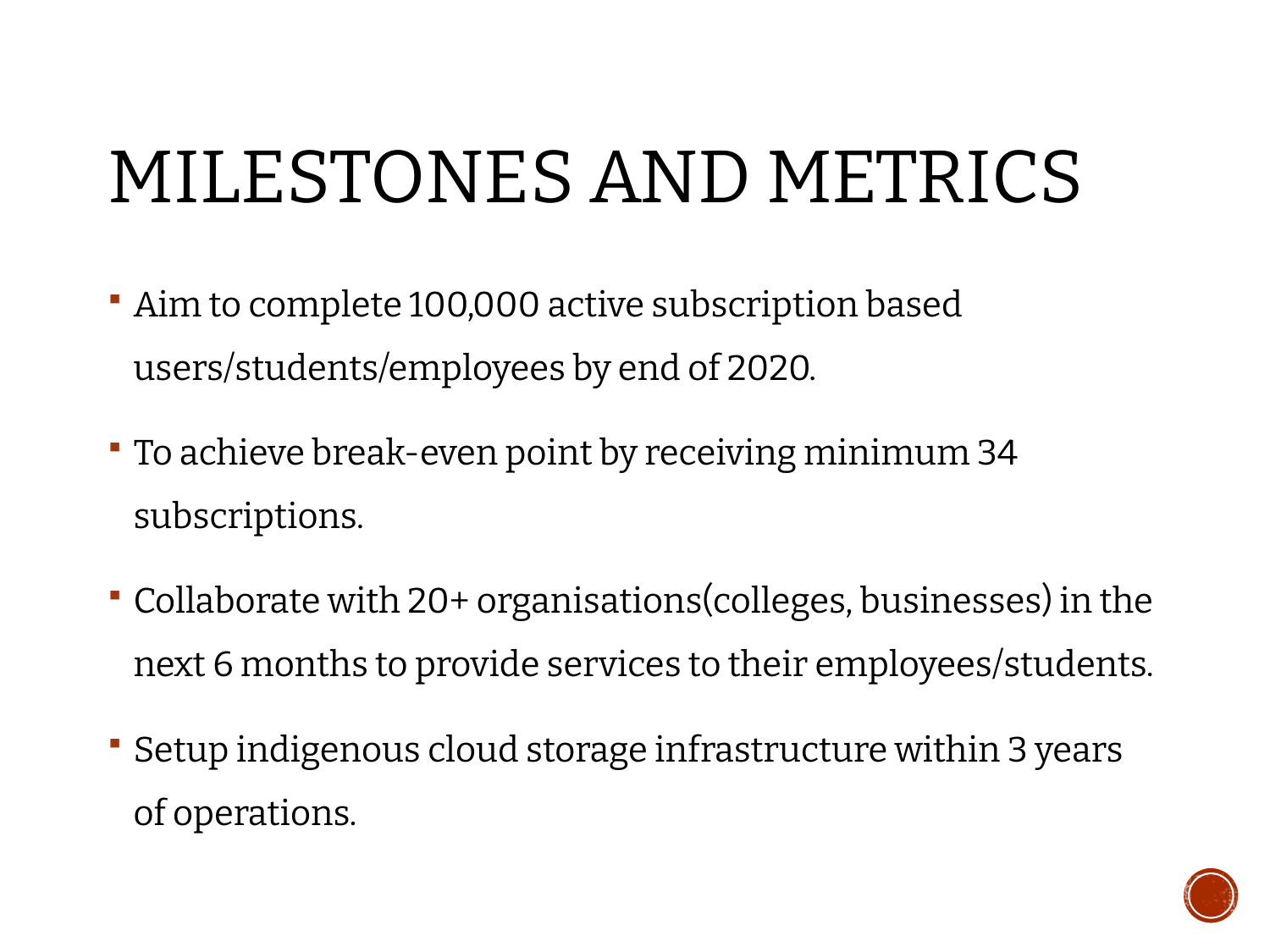

# Milestones and metrics
Aim to complete 100,000 active subscription based  users/students/employees by end of 2020.
To achieve break-even point by receiving minimum 34 subscriptions.
Collaborate with 20+ organisations(colleges, businesses) in the next 6 months to provide services to their employees/students.
Setup indigenous cloud storage infrastructure within 3 years of operations.